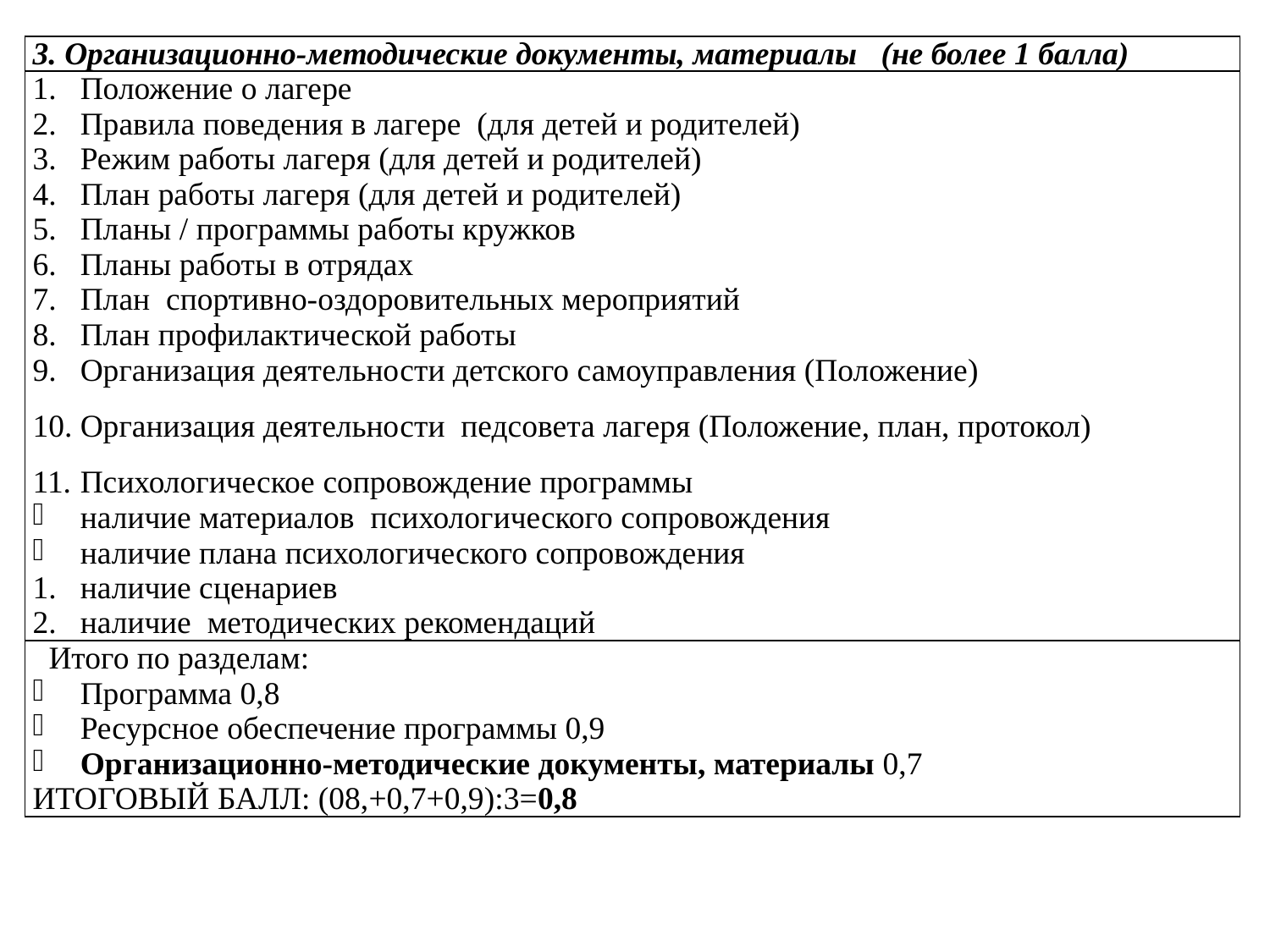

| 3. Организационно-методические документы, материалы (не более 1 балла) |
| --- |
| Положение о лагере Правила поведения в лагере (для детей и родителей) Режим работы лагеря (для детей и родителей) План работы лагеря (для детей и родителей) Планы / программы работы кружков Планы работы в отрядах План спортивно-оздоровительных мероприятий План профилактической работы Организация деятельности детского самоуправления (Положение) Организация деятельности педсовета лагеря (Положение, план, протокол) Психологическое сопровождение программы наличие материалов психологического сопровождения наличие плана психологического сопровождения наличие сценариев наличие методических рекомендаций |
| Итого по разделам: Программа 0,8 Ресурсное обеспечение программы 0,9 Организационно-методические документы, материалы 0,7 ИТОГОВЫЙ БАЛЛ: (08,+0,7+0,9):3=0,8 |